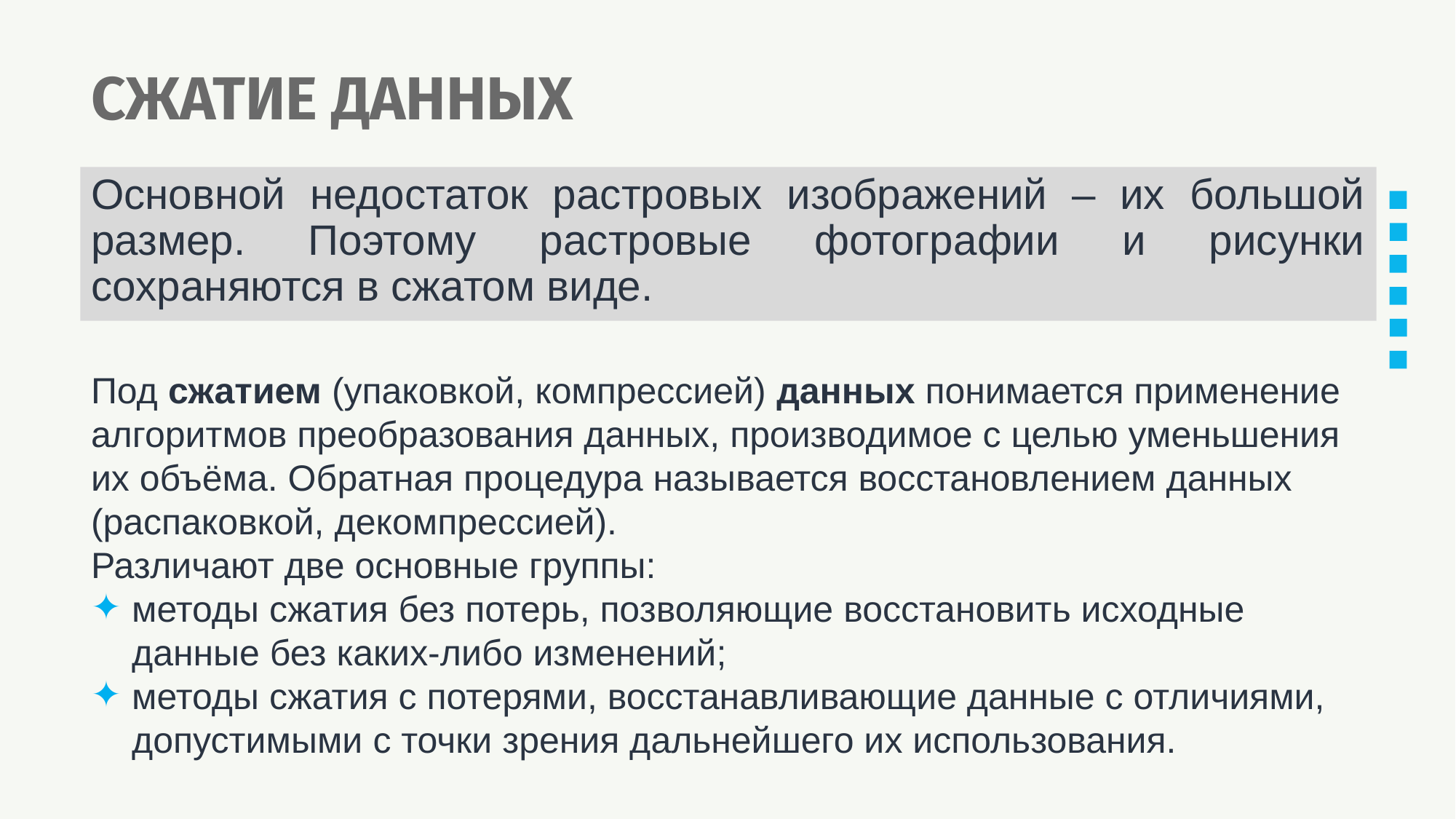

# СЖАТИЕ ДАННЫХ
Основной недостаток растровых изображений – их большой размер. Поэтому растровые фотографии и рисунки сохраняются в сжатом виде.

Под сжатием (упаковкой, компрессией) данных понимается применение алгоритмов преобразования данных, производимое с целью уменьшения их объёма. Обратная процедура называется восстановлением данных (распаковкой, декомпрессией).
Различают две основные группы:
методы сжатия без потерь, позволяющие восстановить исходные данные без каких-либо изменений;
методы сжатия с потерями, восстанавливающие данные с отличиями, допустимыми с точки зрения дальнейшего их использования.